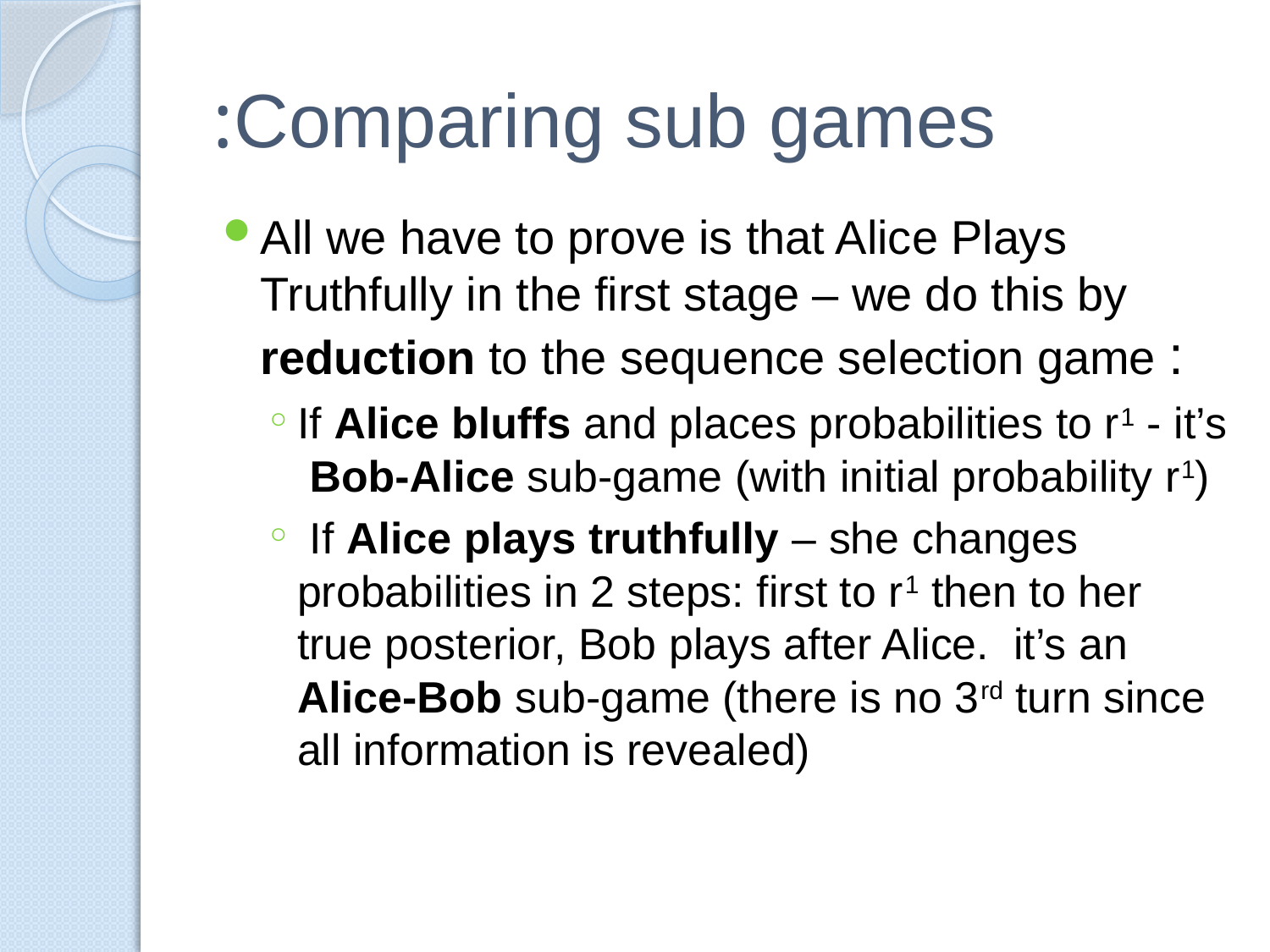

# Comparing sub games:
All we have to prove is that Alice Plays Truthfully in the first stage – we do this by reduction to the sequence selection game :
If Alice bluffs and places probabilities to r1 - it’s  Bob-Alice sub-game (with initial probability r1)
 If Alice plays truthfully – she changes probabilities in 2 steps: first to r1 then to her true posterior, Bob plays after Alice.  it’s an Alice-Bob sub-game (there is no 3rd turn since all information is revealed)